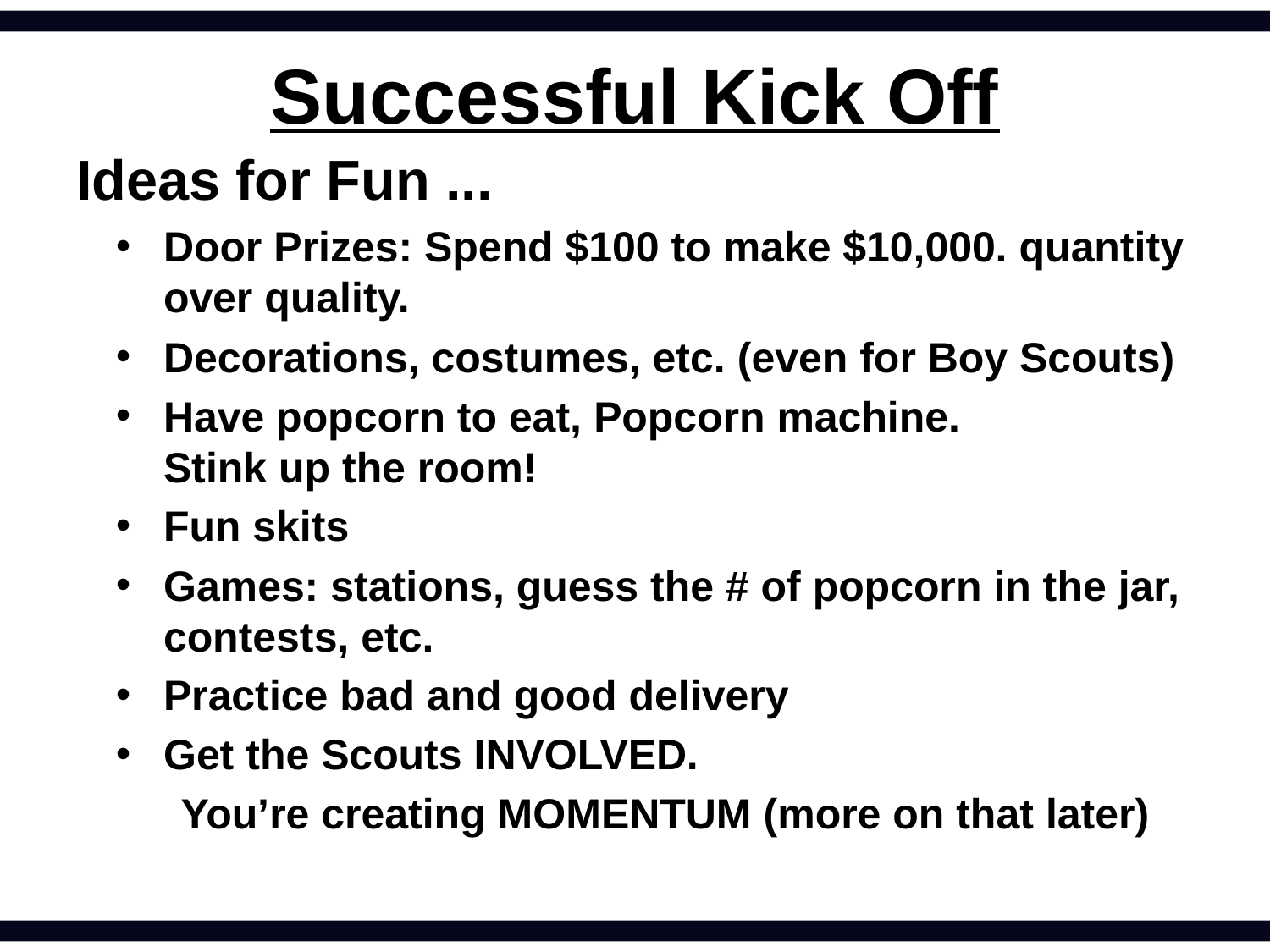

Successful Kick Off
Ideas for Fun ...
Door Prizes: Spend $100 to make $10,000. quantity over quality.
Decorations, costumes, etc. (even for Boy Scouts)
Have popcorn to eat, Popcorn machine.
Stink up the room!
Fun skits
Games: stations, guess the # of popcorn in the jar, contests, etc.
Practice bad and good delivery
Get the Scouts INVOLVED.
You’re creating MOMENTUM (more on that later)